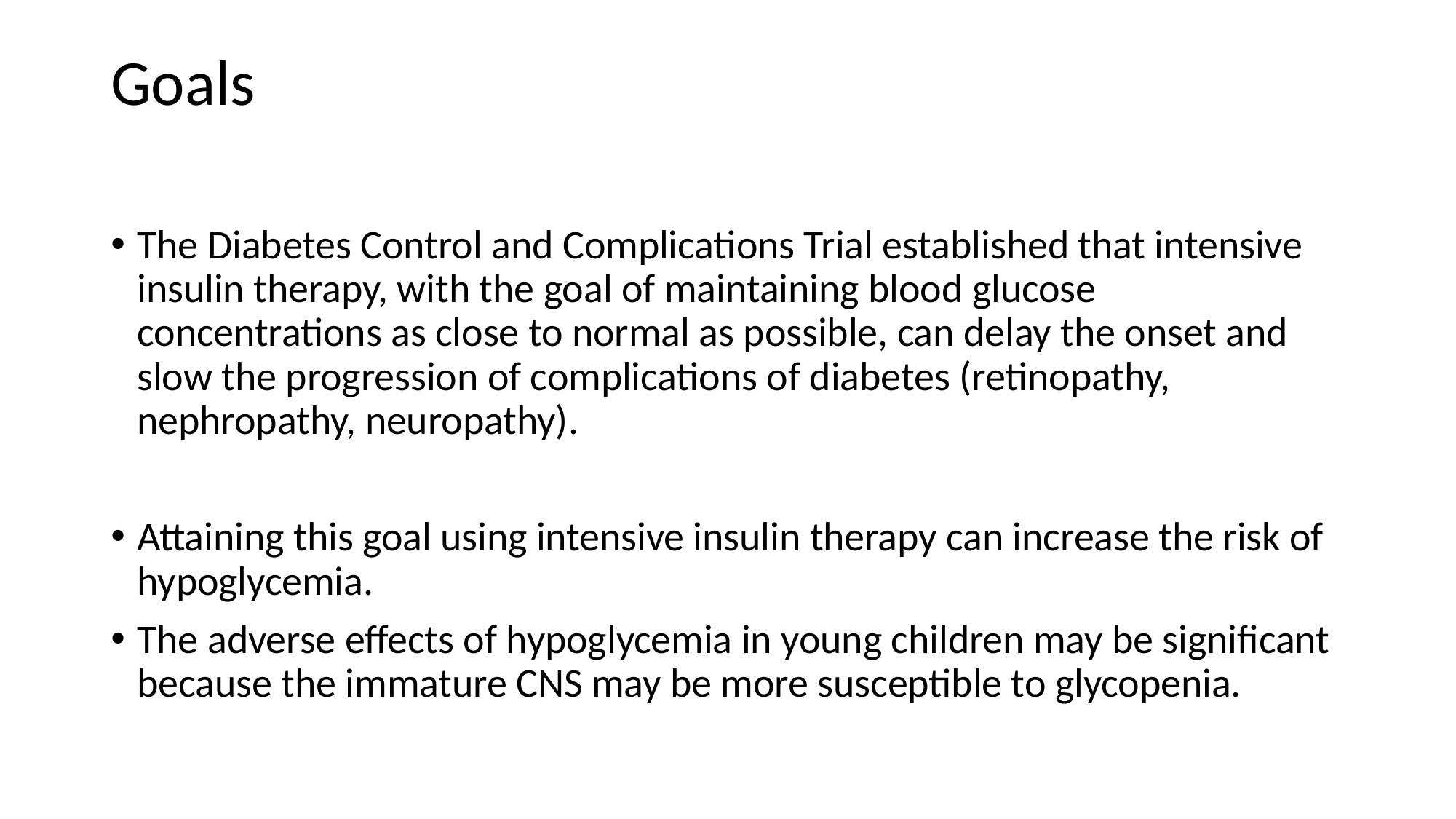

# Goals
The Diabetes Control and Complications Trial established that intensive insulin therapy, with the goal of maintaining blood glucose concentrations as close to normal as possible, can delay the onset and slow the progression of complications of diabetes (retinopathy, nephropathy, neuropathy).

Attaining this goal using intensive insulin therapy can increase the risk of hypoglycemia.
The adverse effects of hypoglycemia in young children may be significant because the immature CNS may be more susceptible to glycopenia.